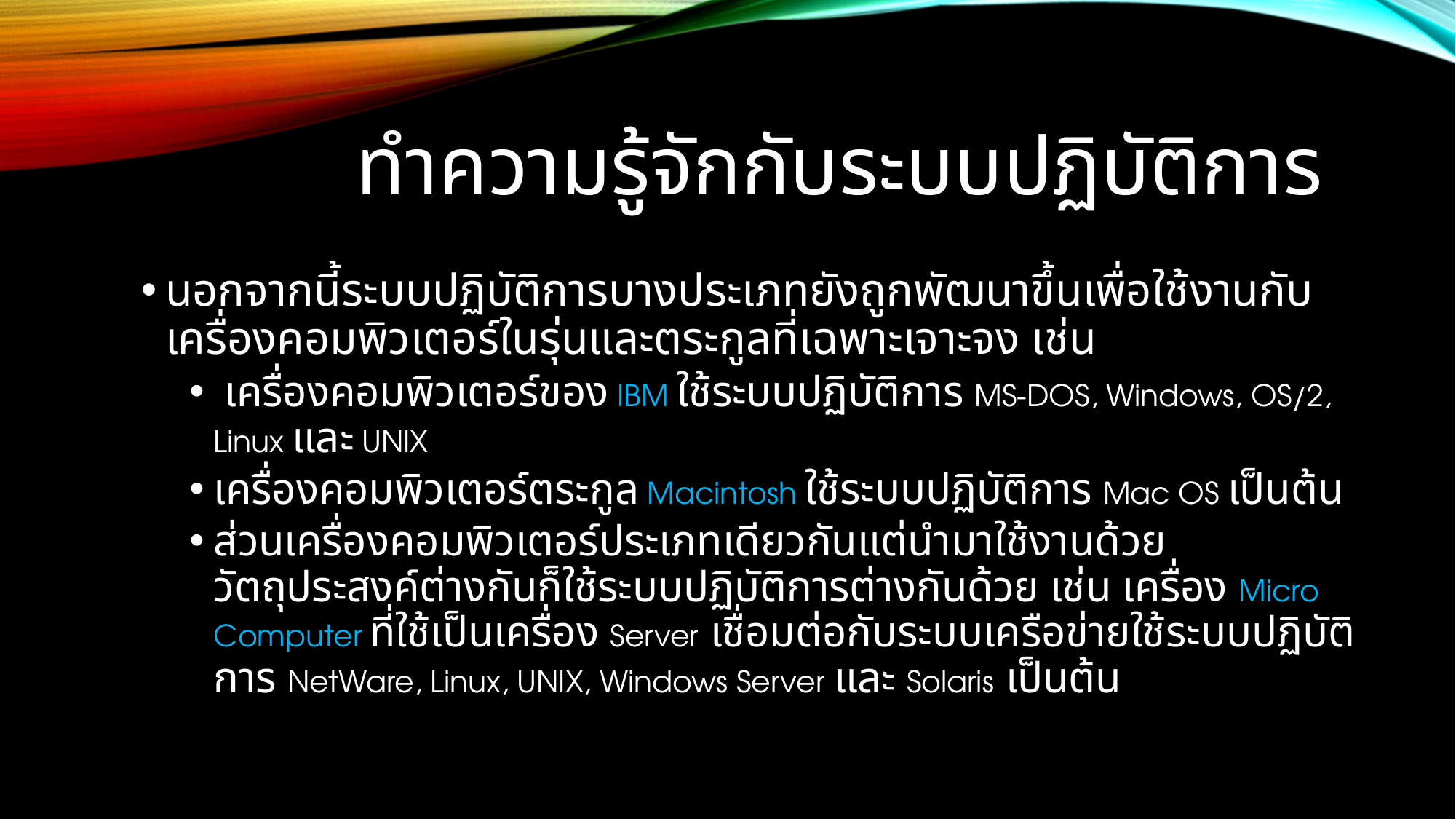

# ทำความรู้จักกับระบบปฏิบัติการ
นอกจากนี้ระบบปฏิบัติการบางประเภทยังถูกพัฒนาขึ้นเพื่อใช้งานกับเครื่องคอมพิวเตอร์ในรุ่นและตระกูลที่เฉพาะเจาะจง เช่น
 เครื่องคอมพิวเตอร์ของ IBM ใช้ระบบปฏิบัติการ MS-DOS, Windows, OS/2, Linux และ UNIX
เครื่องคอมพิวเตอร์ตระกูล Macintosh ใช้ระบบปฏิบัติการ Mac OS เป็นต้น
ส่วนเครื่องคอมพิวเตอร์ประเภทเดียวกันแต่นำมาใช้งานด้วยวัตถุประสงค์ต่างกันก็ใช้ระบบปฏิบัติการต่างกันด้วย เช่น เครื่อง Micro Computer ที่ใช้เป็นเครื่อง Server เชื่อมต่อกับระบบเครือข่ายใช้ระบบปฏิบัติการ NetWare, Linux, UNIX, Windows Server และ Solaris เป็นต้น